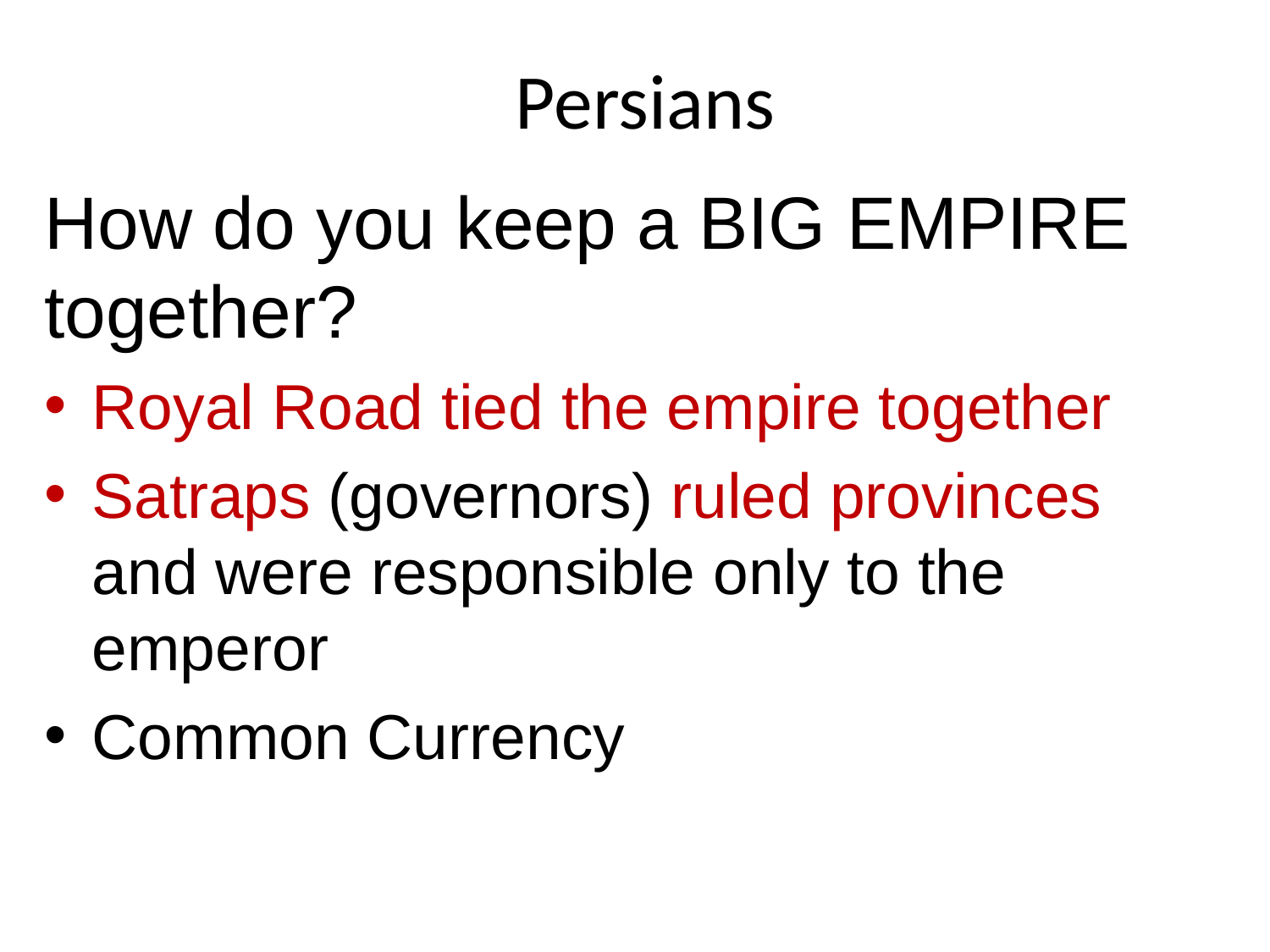

# Persians
How do you keep a BIG EMPIRE together?
Royal Road tied the empire together
Satraps (governors) ruled provinces and were responsible only to the emperor
Common Currency